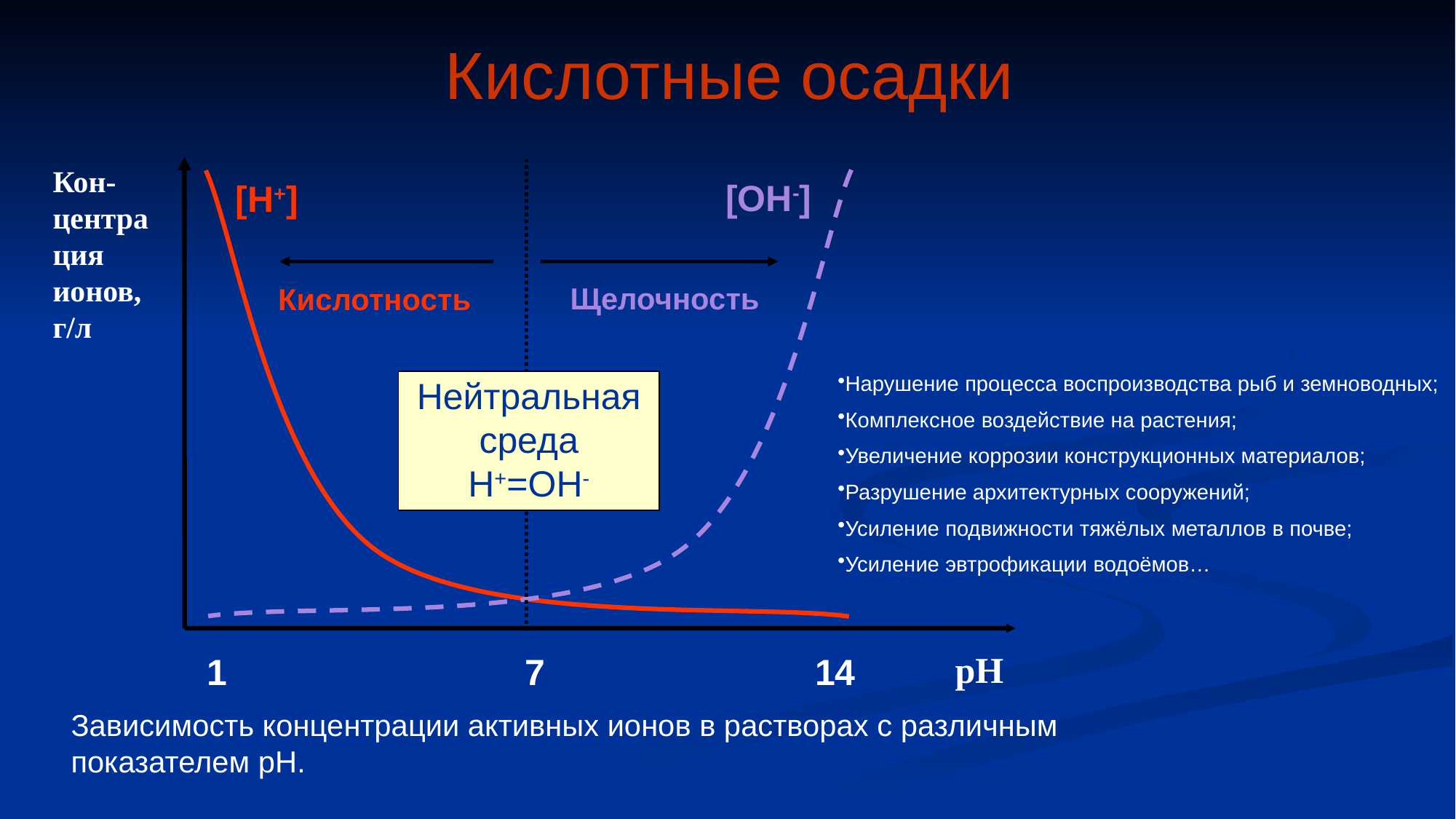

# Кислотные осадки
Кон-центрация ионов, г/л

[H+]
[OH-]

Щелочность
Кислотность
Нейтральная среда
Н+=ОН-

рН
1
7
14
Зависимость концентрации активных ионов в растворах с различным показателем pH.
Нарушение процесса воспроизводства рыб и земноводных;
Комплексное воздействие на растения;
Увеличение коррозии конструкционных материалов;
Разрушение архитектурных сооружений;
Усиление подвижности тяжёлых металлов в почве;
Усиление эвтрофикации водоёмов…